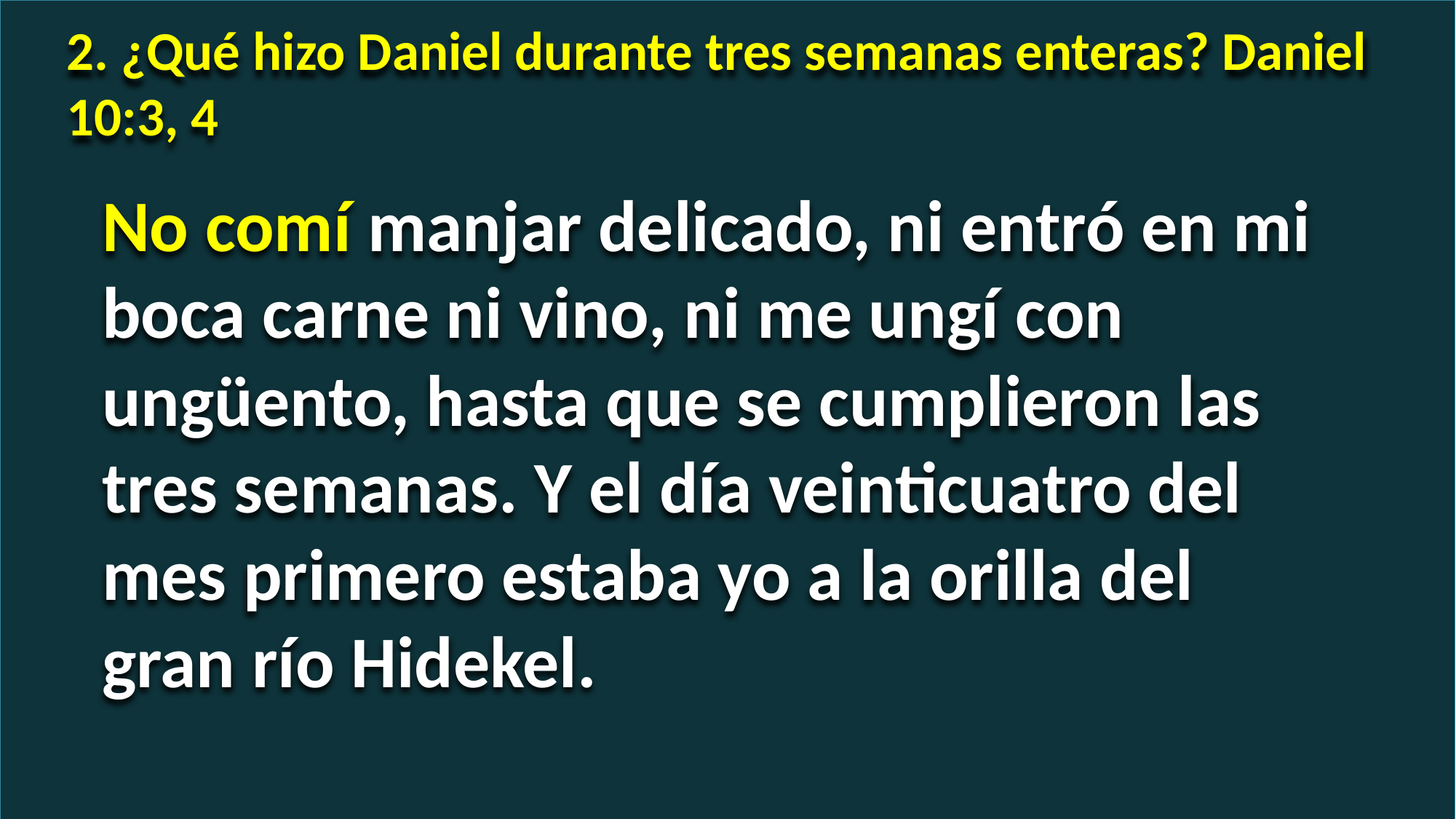

2. ¿Qué hizo Daniel durante tres semanas enteras? Daniel 10:3, 4
No comí manjar delicado, ni entró en mi boca carne ni vino, ni me ungí con ungüento, hasta que se cumplieron las tres semanas. Y el día veinticuatro del mes primero estaba yo a la orilla del gran río Hidekel.